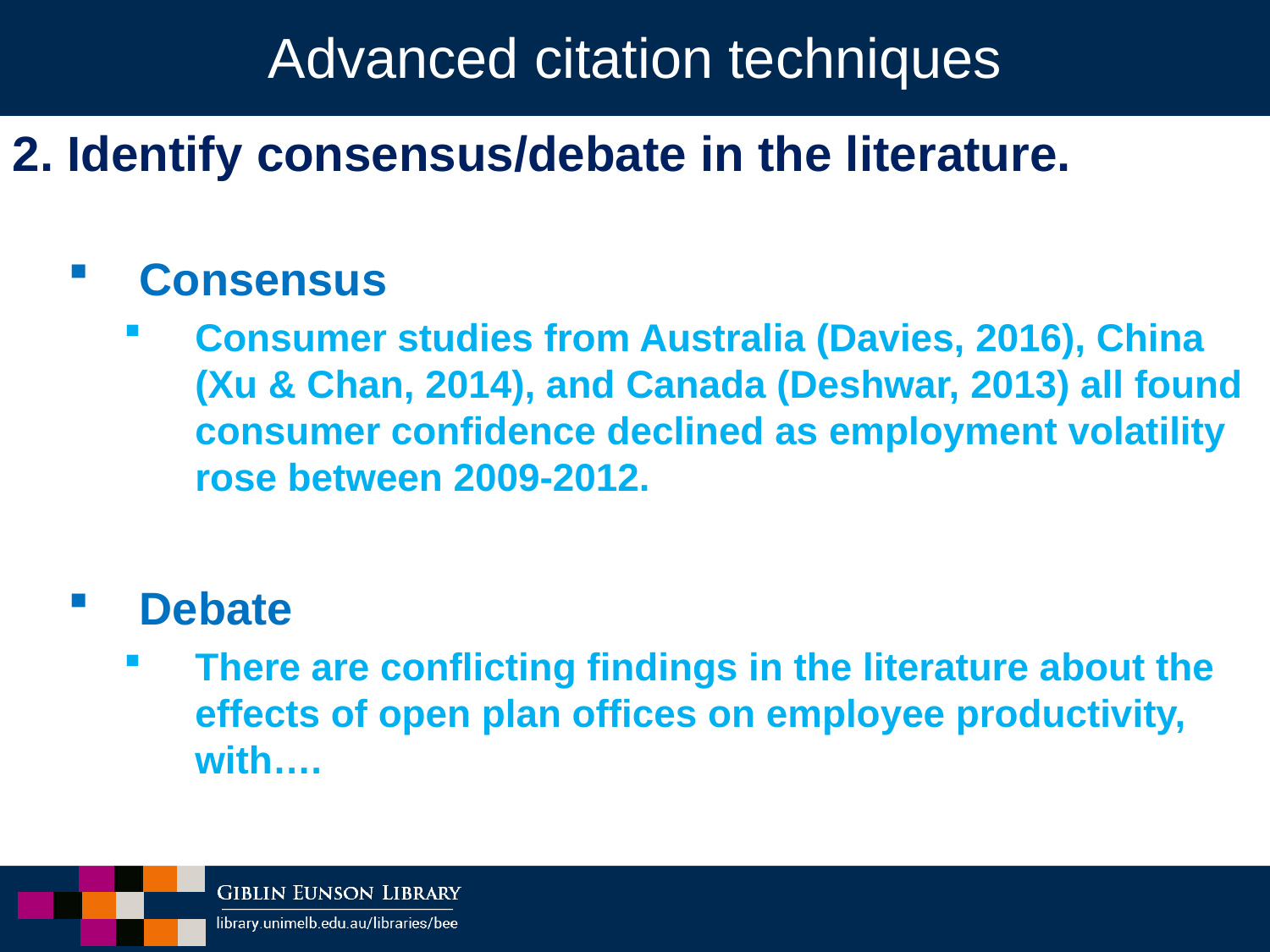

# Advanced citation techniques
2. Identify consensus/debate in the literature.

Consensus
Consumer studies from Australia (Davies, 2016), China (Xu & Chan, 2014), and Canada (Deshwar, 2013) all found consumer confidence declined as employment volatility rose between 2009-2012.

Debate
There are conflicting findings in the literature about the effects of open plan offices on employee productivity, with….